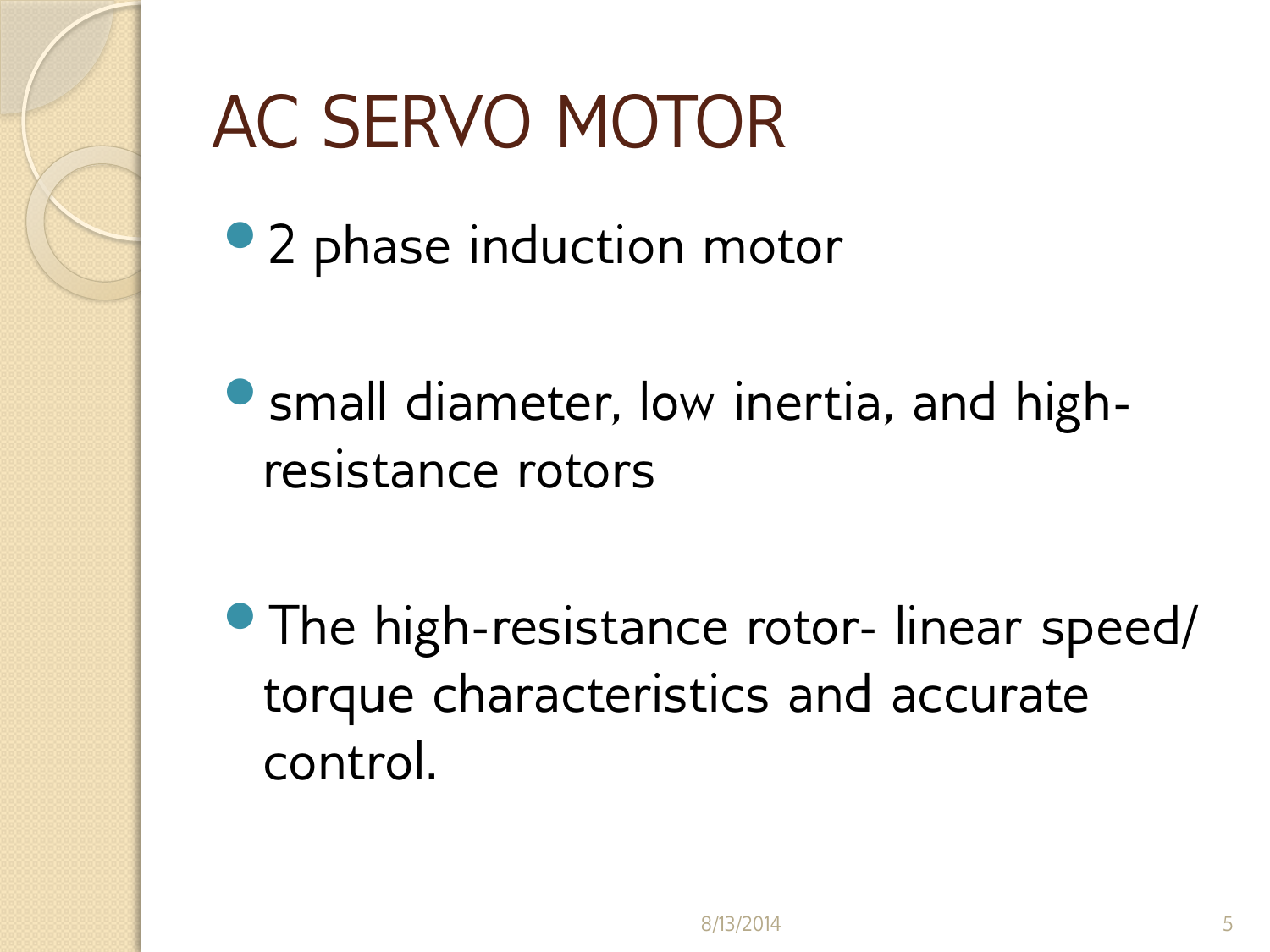

# AC SERVO MOTOR
2 phase induction motor

small diameter, low inertia, and high-resistance rotors

The high-resistance rotor- linear speed/ torque characteristics and accurate control.

8/13/2014
5